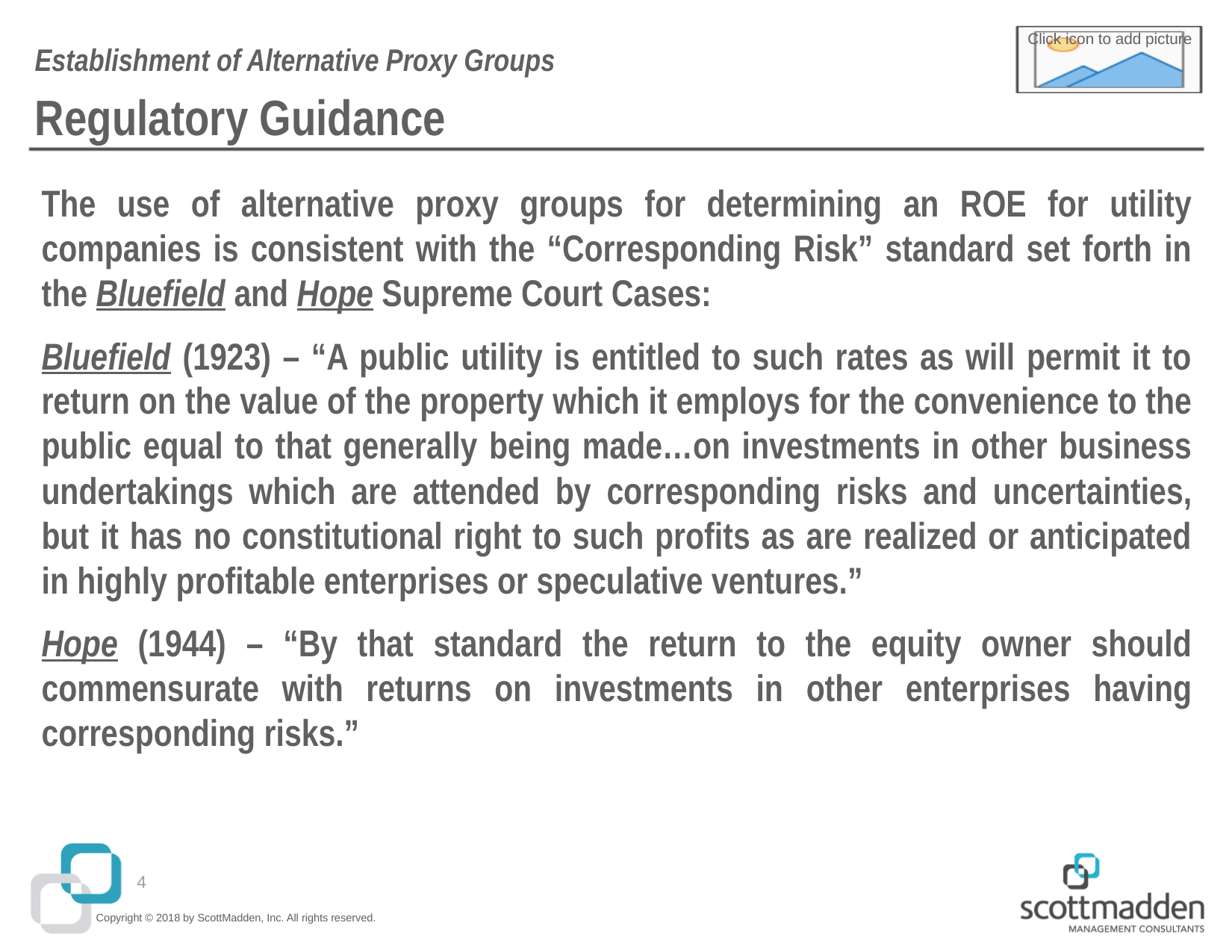

Establishment of Alternative Proxy Groups
# Regulatory Guidance
The use of alternative proxy groups for determining an ROE for utility companies is consistent with the “Corresponding Risk” standard set forth in the Bluefield and Hope Supreme Court Cases:
Bluefield (1923) – “A public utility is entitled to such rates as will permit it to return on the value of the property which it employs for the convenience to the public equal to that generally being made…on investments in other business undertakings which are attended by corresponding risks and uncertainties, but it has no constitutional right to such profits as are realized or anticipated in highly profitable enterprises or speculative ventures.”
Hope (1944) – “By that standard the return to the equity owner should commensurate with returns on investments in other enterprises having corresponding risks.”
4